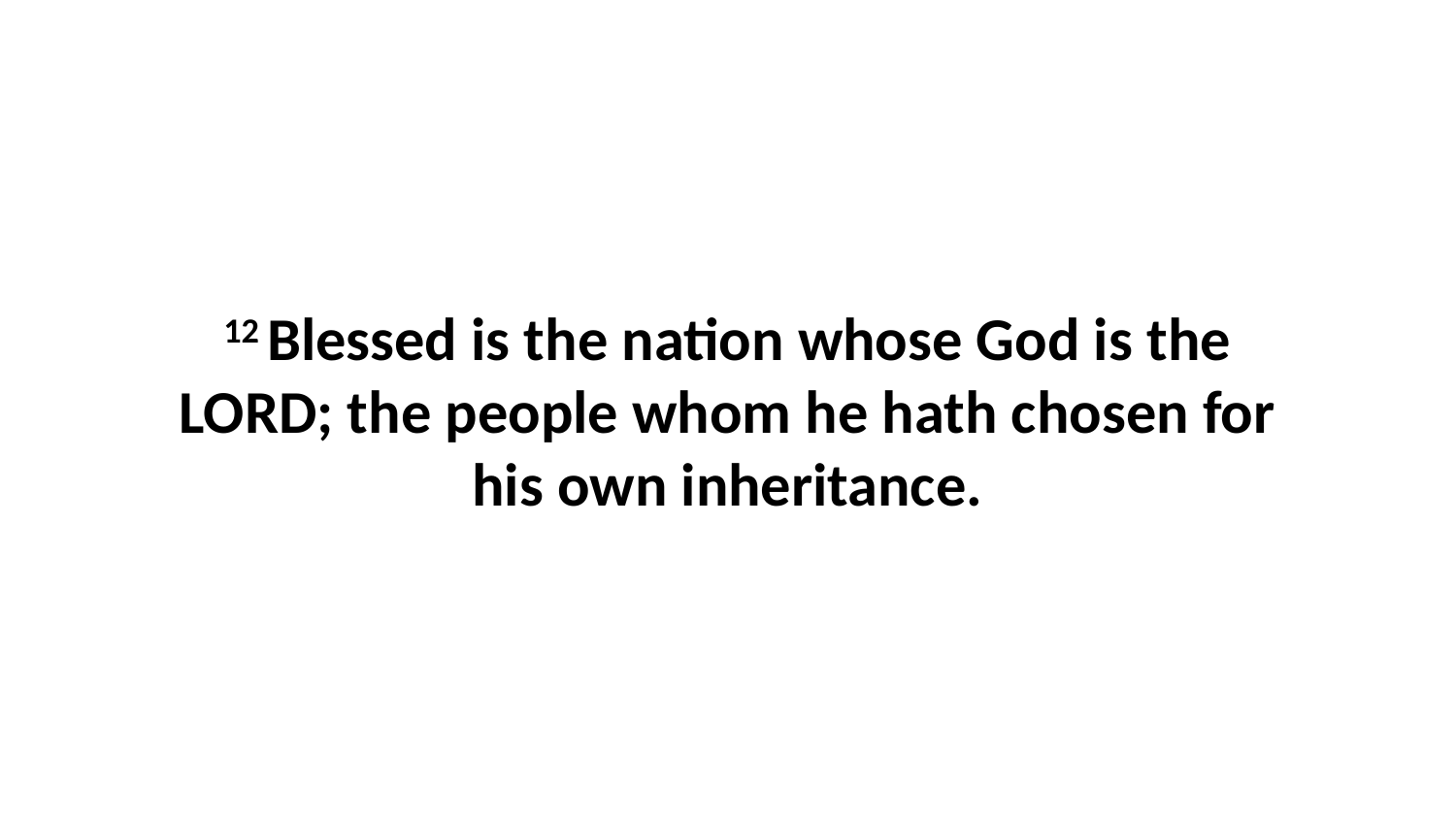

12 Blessed is the nation whose God is the LORD; the people whom he hath chosen for his own inheritance.